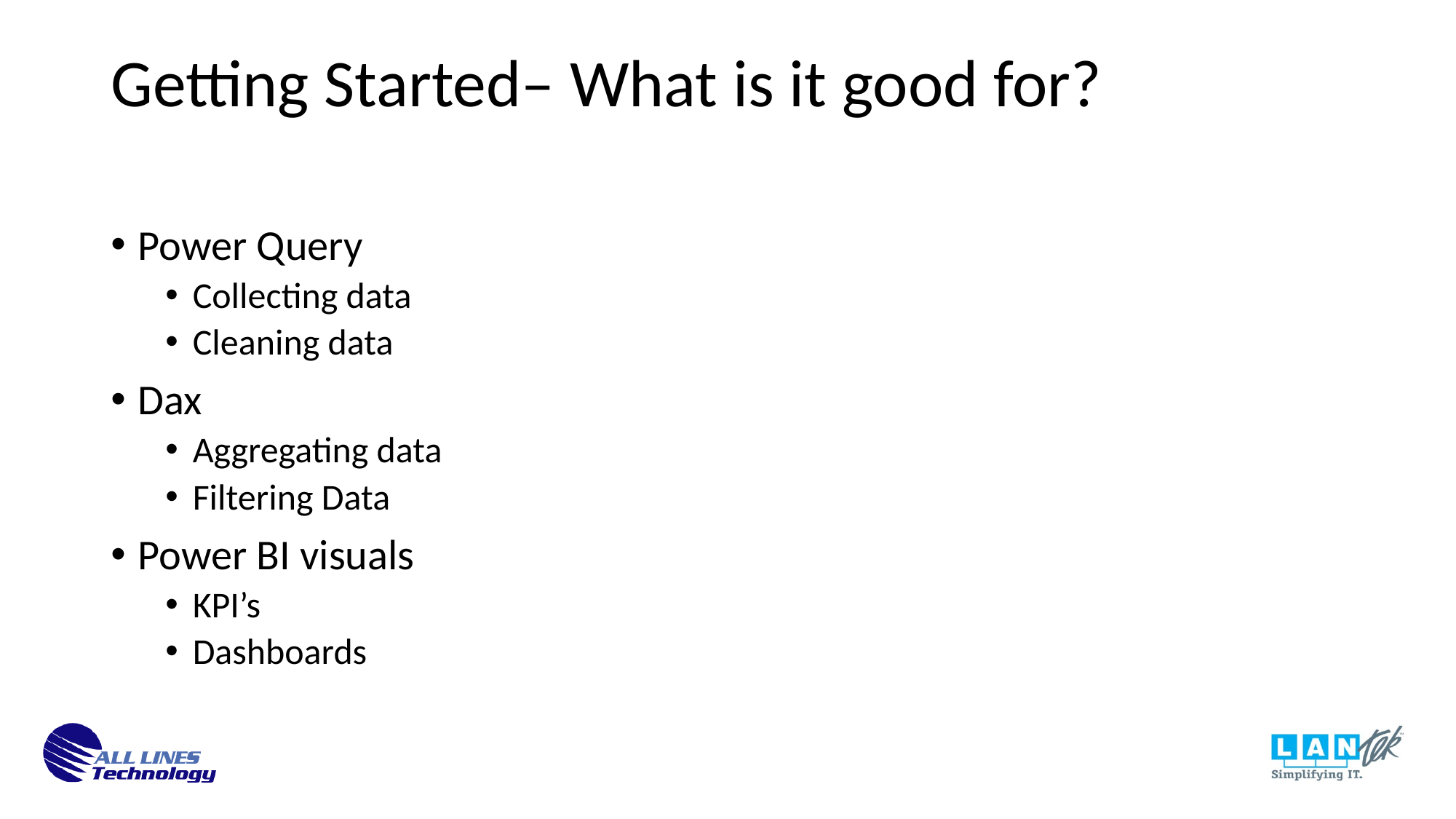

Getting Started– What is it good for?
Power Query
Collecting data
Cleaning data
Dax
Aggregating data
Filtering Data
Power BI visuals
KPI’s
Dashboards